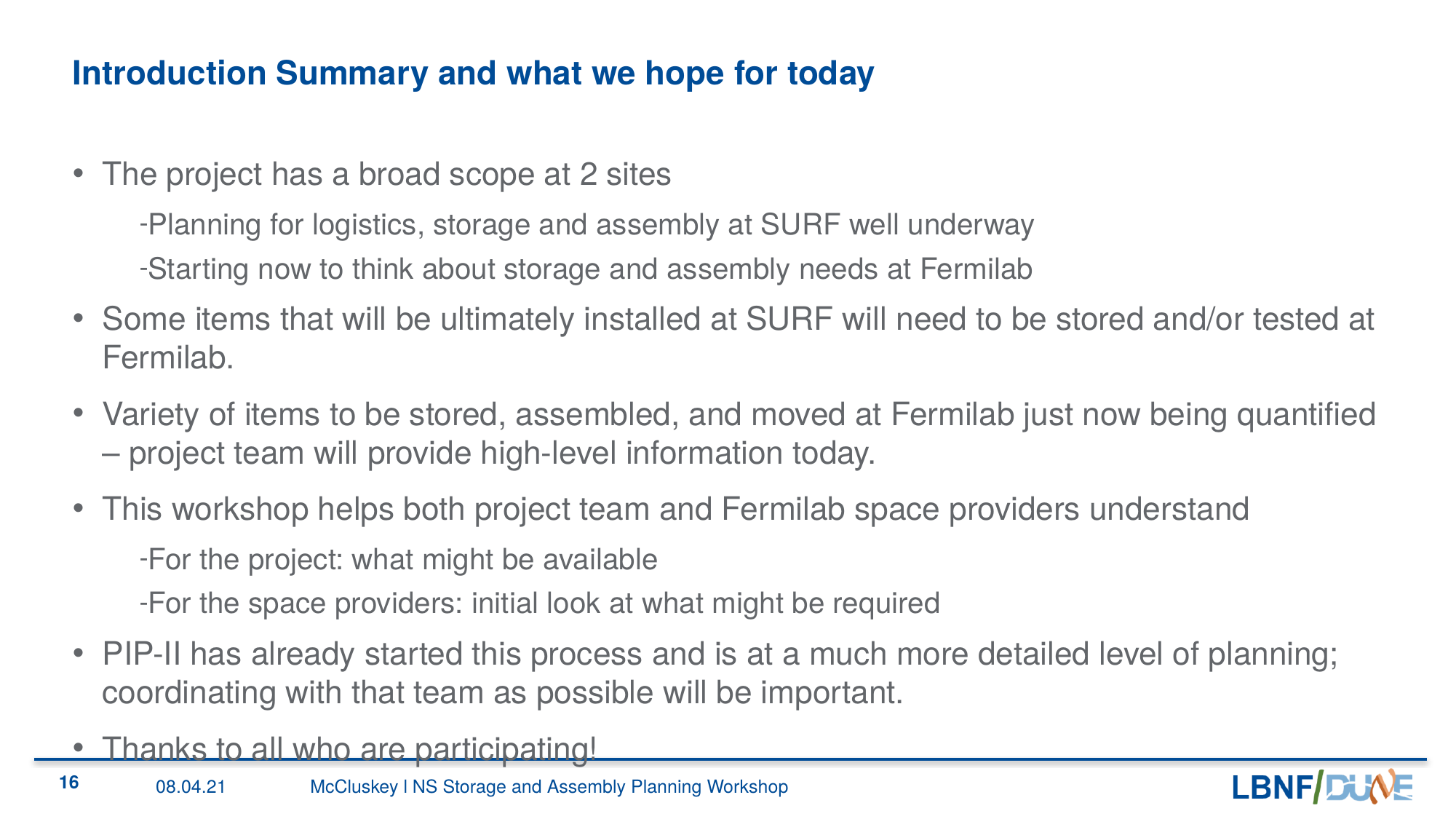

# Introduction Summary and what we hope for today
The project has a broad scope at 2 sites
Planning for logistics, storage and assembly at SURF well underway
Starting now to think about storage and assembly needs at Fermilab
Some items that will be ultimately installed at SURF will need to be stored and/or tested at Fermilab.
Variety of items to be stored, assembled, and moved at Fermilab just now being quantified – project team will provide high-level information today.
This workshop helps both project team and Fermilab space providers understand
For the project: what might be available
For the space providers: initial look at what might be required
PIP-II has already started this process and is at a much more detailed level of planning; coordinating with that team as possible will be important.
Thanks to all who are participating!

16
08.04.21
McCluskey l NS Storage and Assembly Planning Workshop